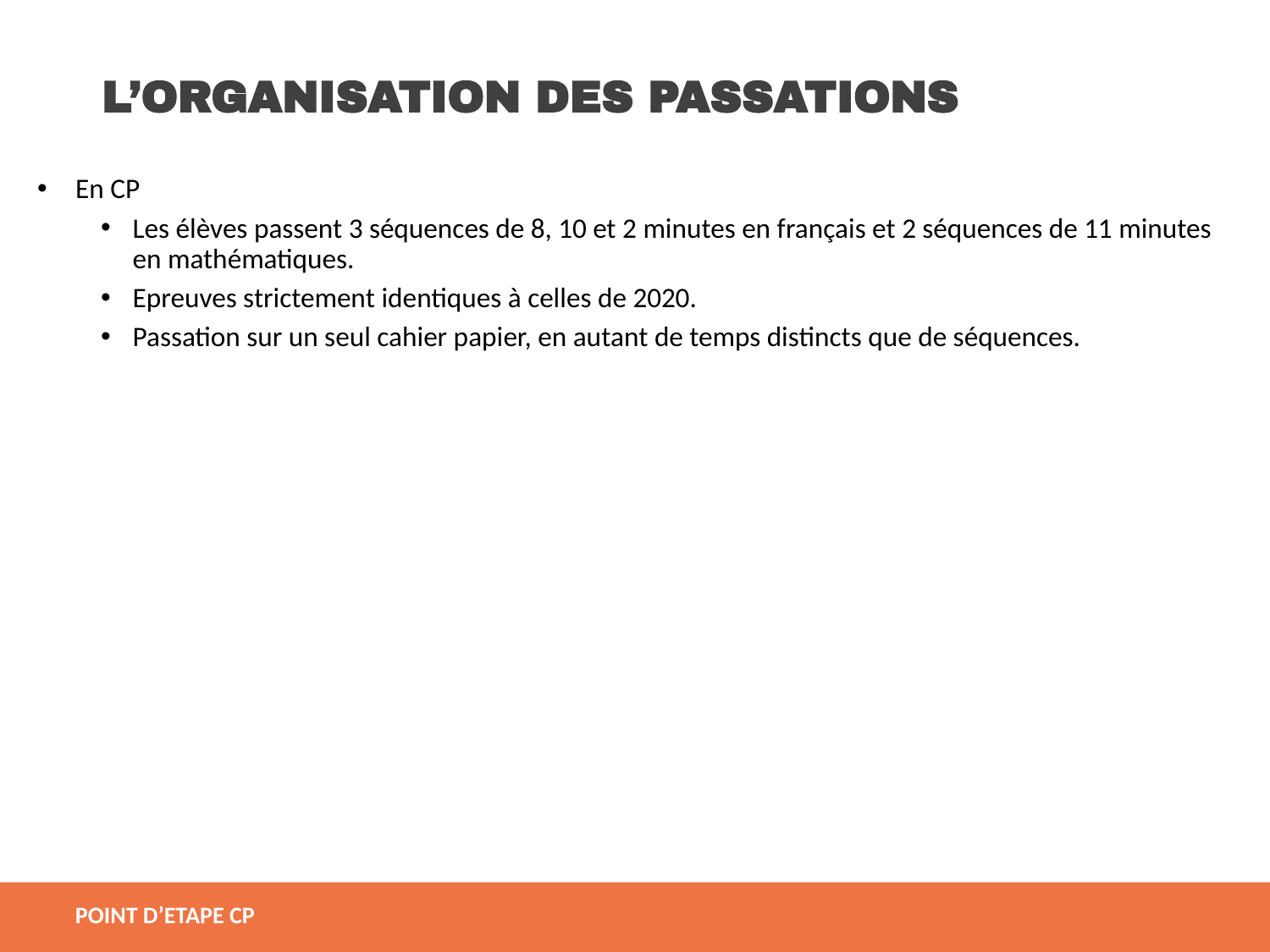

L’ORGANISATION DES PASSATIONS
 En CP
Les élèves passent 3 séquences de 8, 10 et 2 minutes en français et 2 séquences de 11 minutes en mathématiques.
Epreuves strictement identiques à celles de 2020.
Passation sur un seul cahier papier, en autant de temps distincts que de séquences.